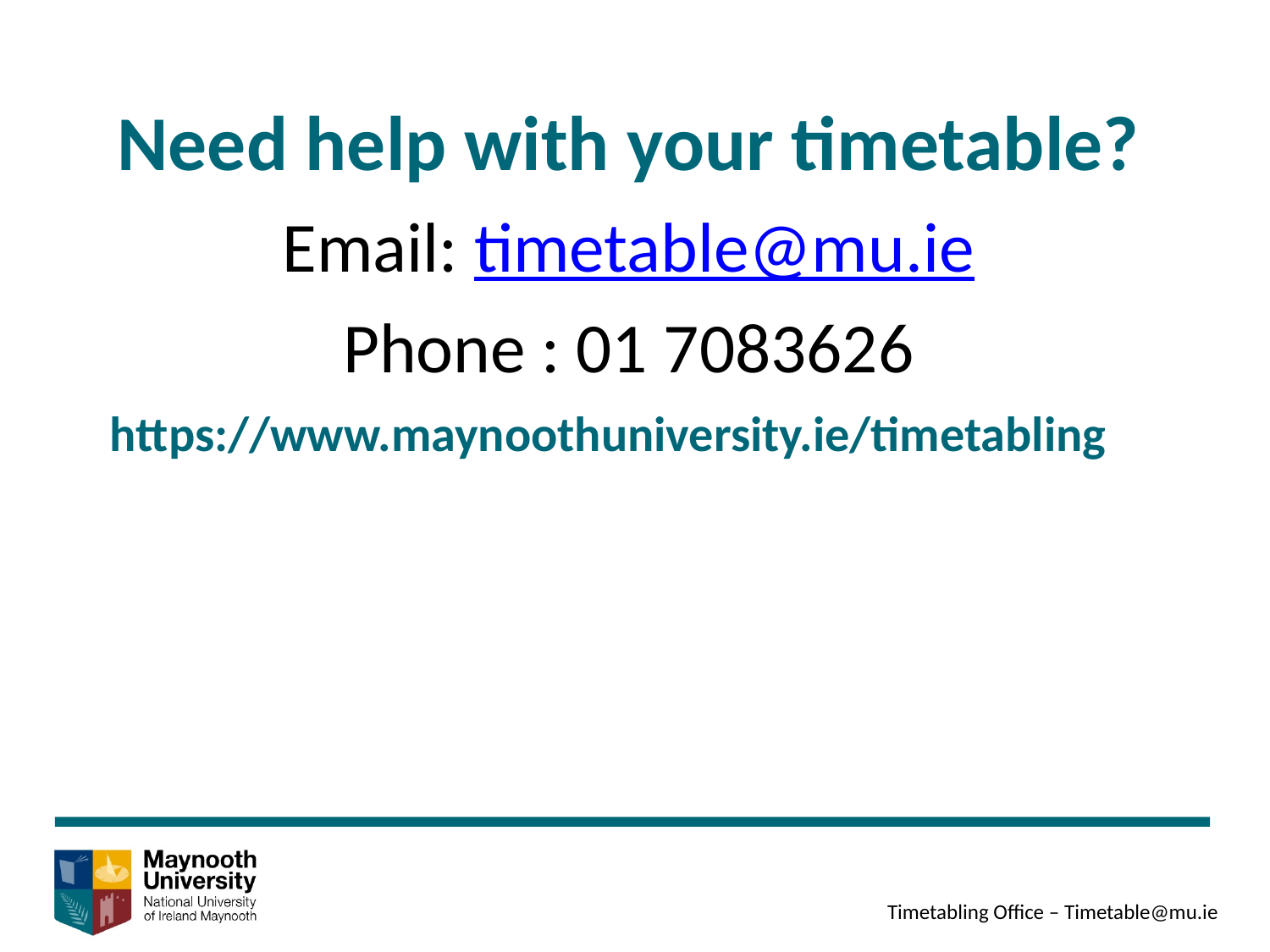

Need help with your timetable?
Email: timetable@mu.ie
Phone : 01 7083626
https://www.maynoothuniversity.ie/timetabling

Timetabling Office – Timetable@mu.ie